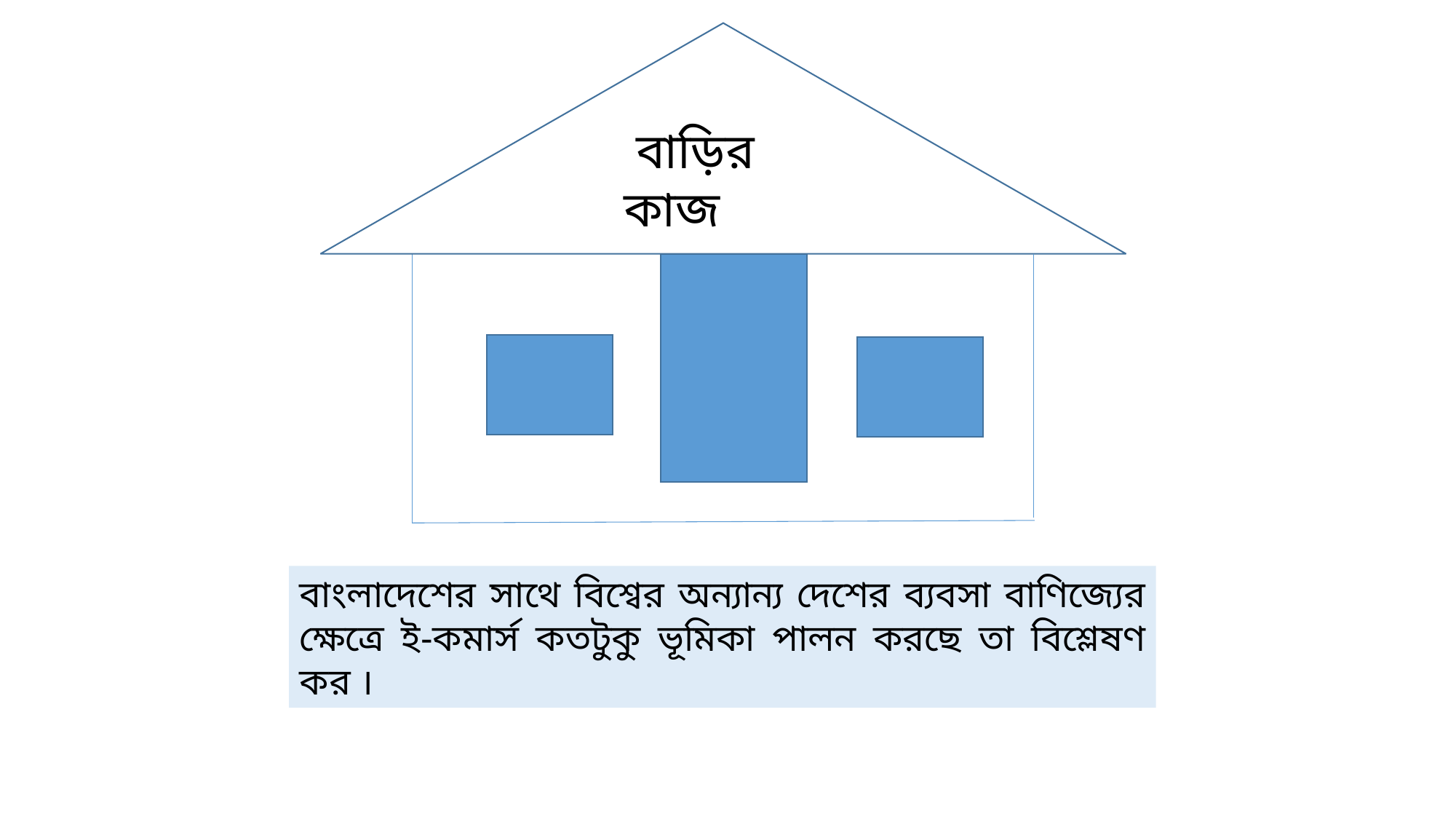

বাড়ির কাজ
বাংলাদেশের সাথে বিশ্বের অন্যান্য দেশের ব্যবসা বাণিজ্যের ক্ষেত্রে ই-কমার্স কতটুকু ভূমিকা পালন করছে তা বিশ্লেষণ কর ।